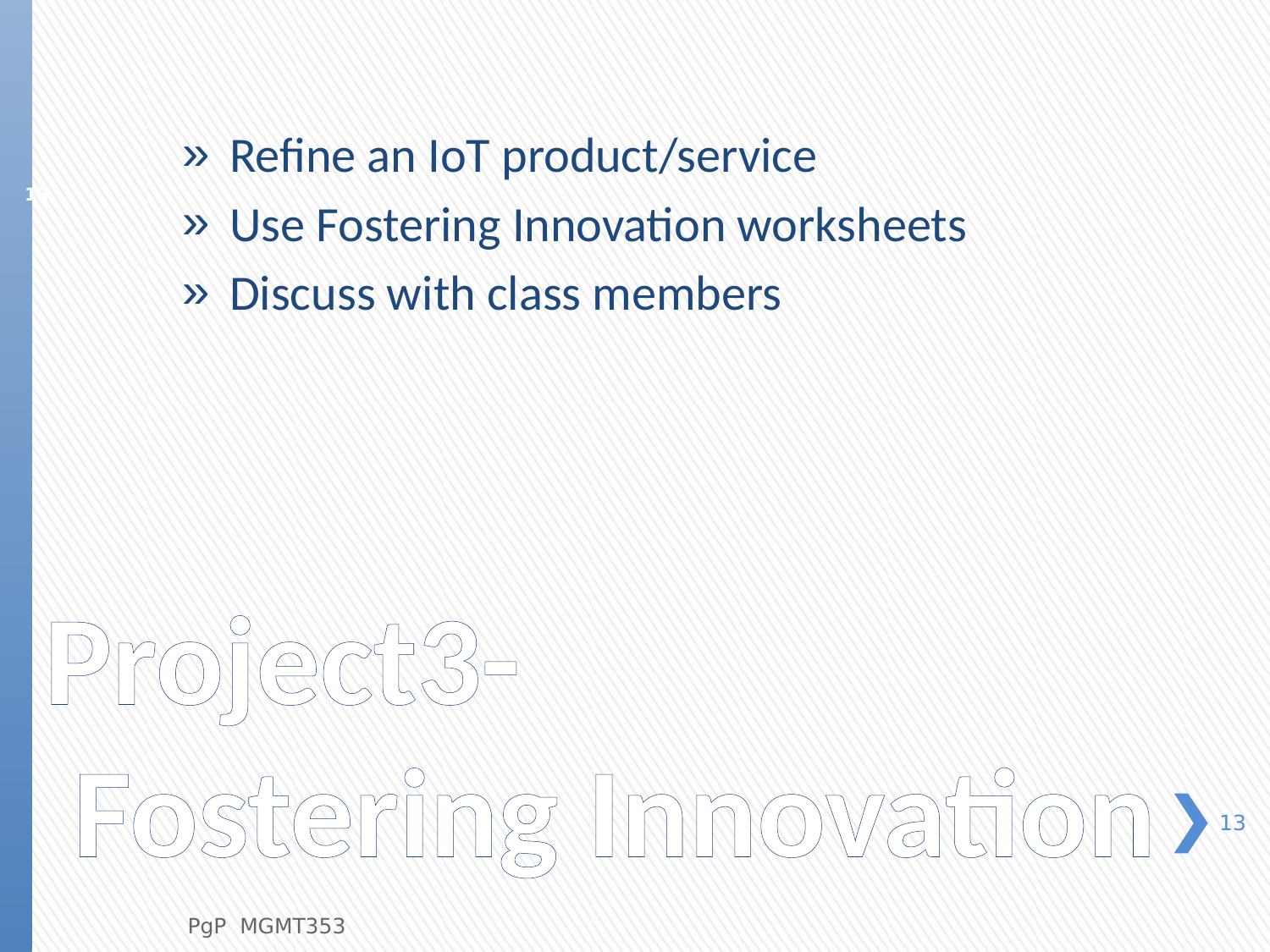

Refine an IoT product/service
Use Fostering Innovation worksheets
Discuss with class members
13
# Project3- Fostering Innovation
13

PgP  MGMT353